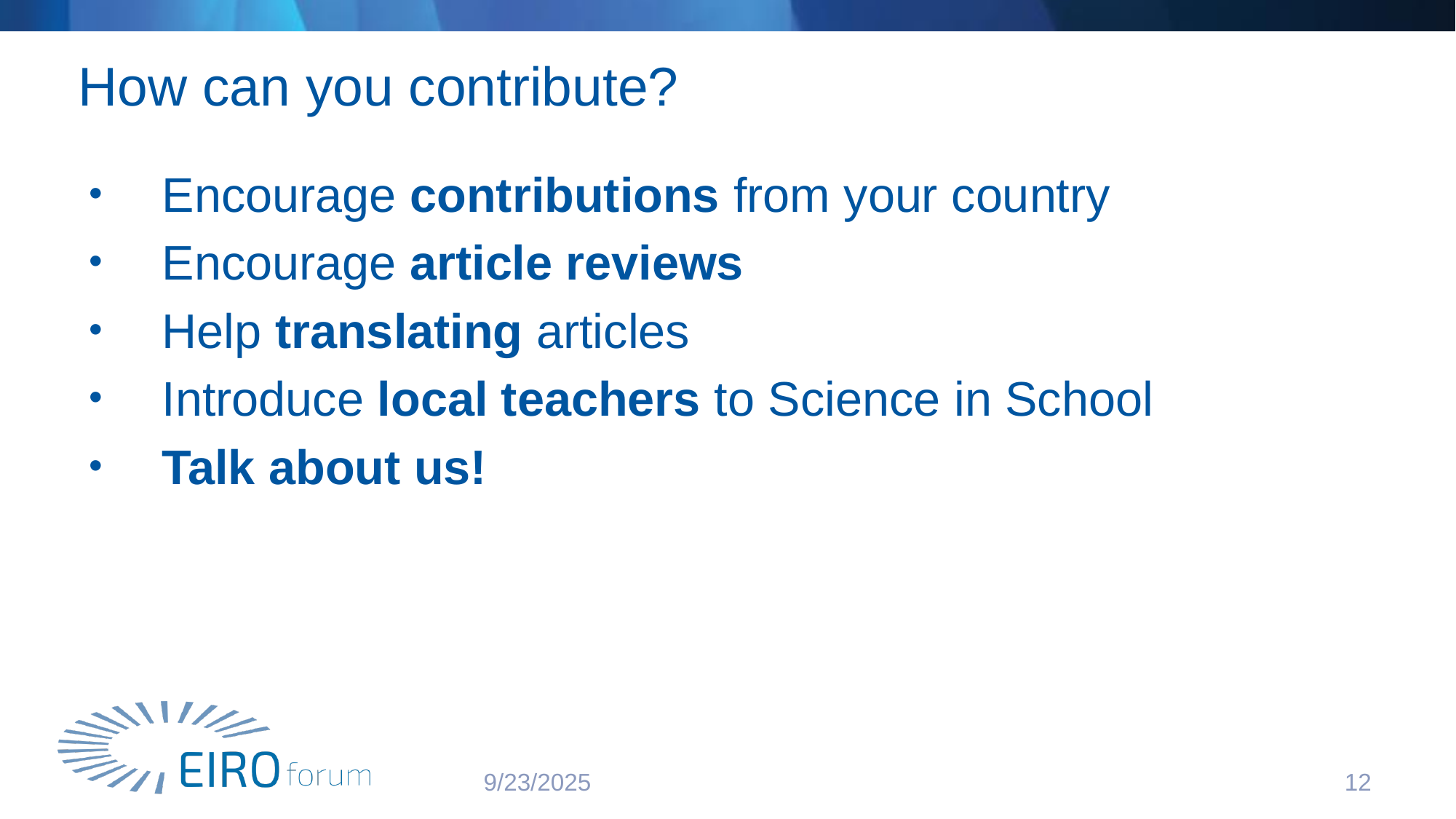

# How can you contribute?
Encourage contributions from your country
Encourage article reviews
Help translating articles
Introduce local teachers to Science in School
Talk about us!
12
9/23/2025